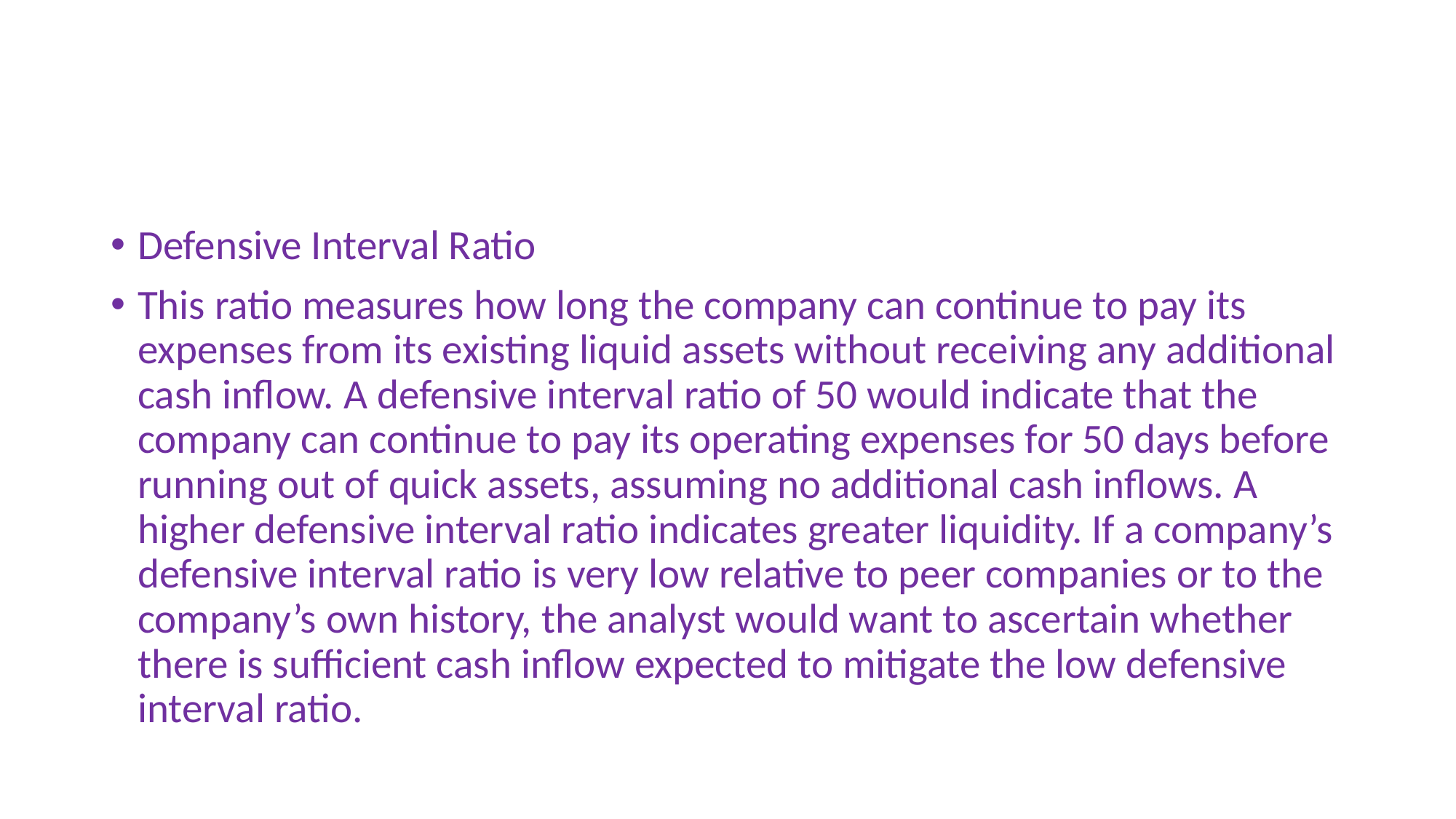

#
Defensive Interval Ratio
This ratio measures how long the company can continue to pay its expenses from its existing liquid assets without receiving any additional cash inflow. A defensive interval ratio of 50 would indicate that the company can continue to pay its operating expenses for 50 days before running out of quick assets, assuming no additional cash inflows. A higher defensive interval ratio indicates greater liquidity. If a company’s defensive interval ratio is very low relative to peer companies or to the company’s own history, the analyst would want to ascertain whether there is sufficient cash inflow expected to mitigate the low defensive interval ratio.